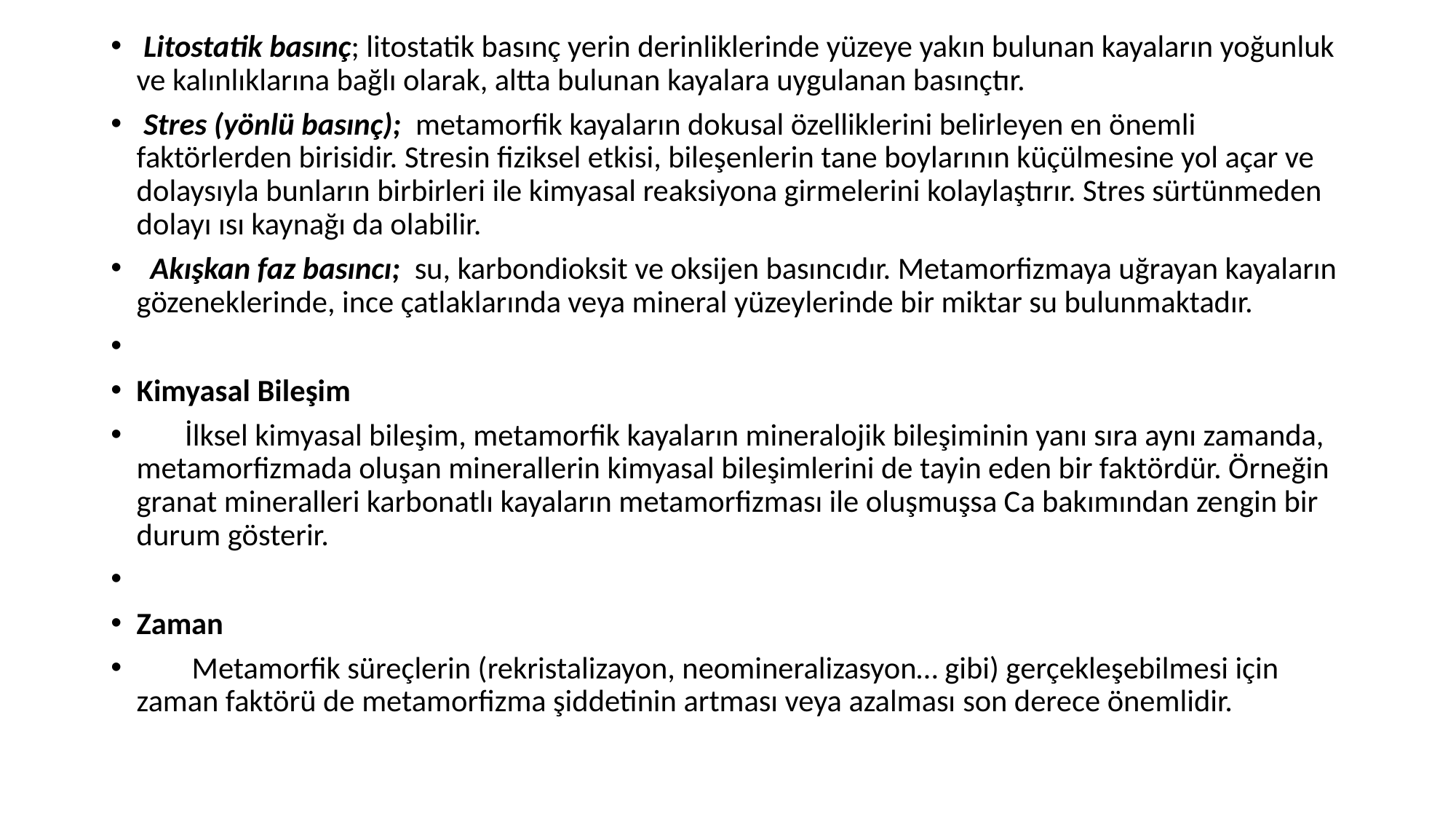

Litostatik basınç; litostatik basınç yerin derinliklerinde yüzeye yakın bulunan kayaların yoğunluk ve kalınlıklarına bağlı olarak, altta bulunan kayalara uygulanan basınçtır.
 Stres (yönlü basınç);  metamorfik kayaların dokusal özelliklerini belirleyen en önemli faktörlerden birisidir. Stresin fiziksel etkisi, bileşenlerin tane boylarının küçülmesine yol açar ve dolaysıyla bunların birbirleri ile kimyasal reaksiyona girmelerini kolaylaştırır. Stres sürtünmeden dolayı ısı kaynağı da olabilir.
  Akışkan faz basıncı;  su, karbondioksit ve oksijen basıncıdır. Metamorfizmaya uğrayan kayaların gözeneklerinde, ince çatlaklarında veya mineral yüzeylerinde bir miktar su bulunmaktadır.

Kimyasal Bileşim
       İlksel kimyasal bileşim, metamorfik kayaların mineralojik bileşiminin yanı sıra aynı zamanda, metamorfizmada oluşan minerallerin kimyasal bileşimlerini de tayin eden bir faktördür. Örneğin granat mineralleri karbonatlı kayaların metamorfizması ile oluşmuşsa Ca bakımından zengin bir durum gösterir.

Zaman
        Metamorfik süreçlerin (rekristalizayon, neomineralizasyon… gibi) gerçekleşebilmesi için zaman faktörü de metamorfizma şiddetinin artması veya azalması son derece önemlidir.